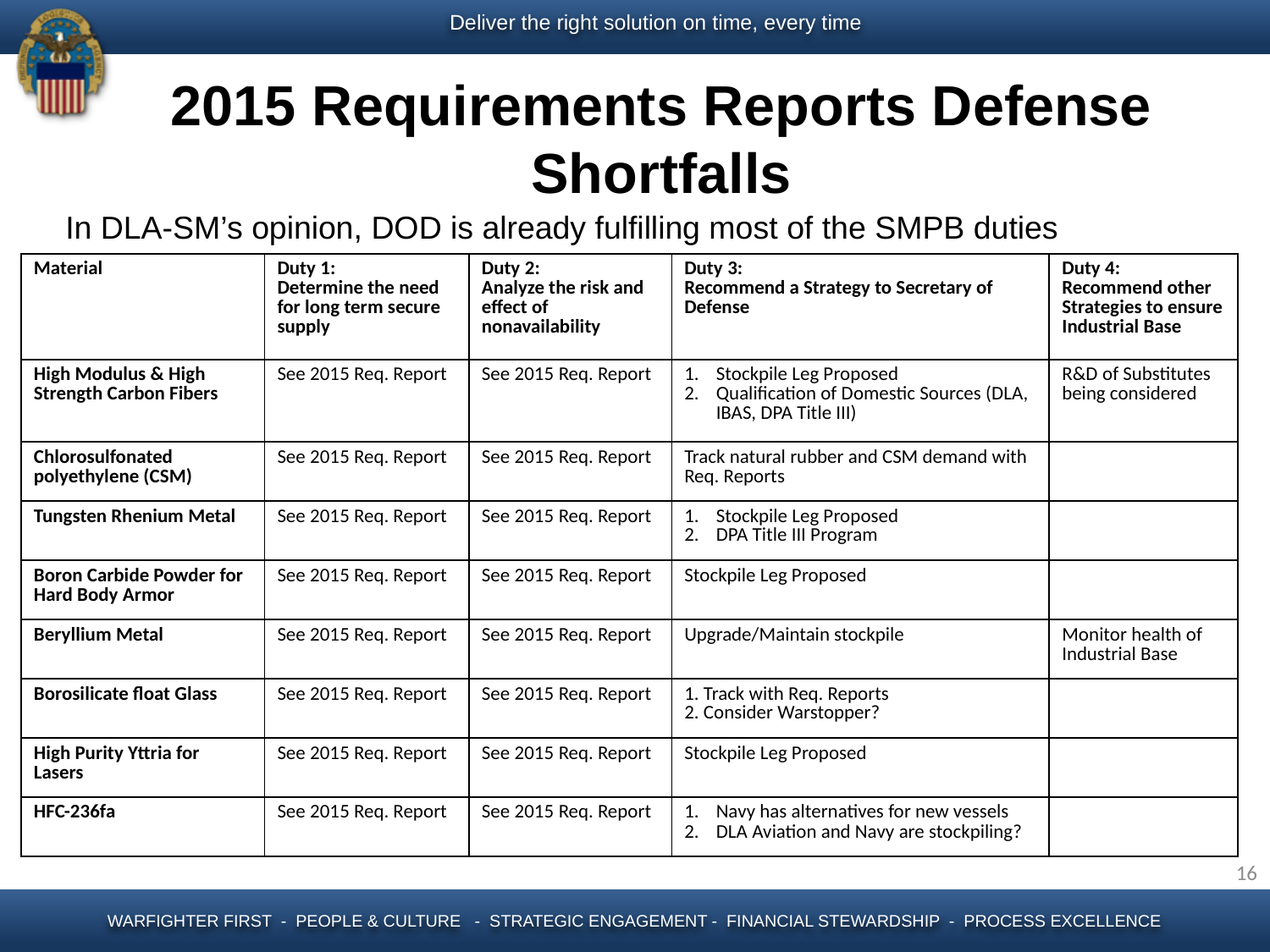

# 2015 Requirements Reports Defense Shortfalls
In DLA-SM’s opinion, DOD is already fulfilling most of the SMPB duties
| Material | Duty 1: Determine the need for long term secure supply | Duty 2: Analyze the risk and effect of nonavailability | Duty 3: Recommend a Strategy to Secretary of Defense | Duty 4: Recommend other Strategies to ensure Industrial Base |
| --- | --- | --- | --- | --- |
| High Modulus & High Strength Carbon Fibers | See 2015 Req. Report | See 2015 Req. Report | Stockpile Leg Proposed Qualification of Domestic Sources (DLA, IBAS, DPA Title III) | R&D of Substitutes being considered |
| Chlorosulfonated polyethylene (CSM) | See 2015 Req. Report | See 2015 Req. Report | Track natural rubber and CSM demand with Req. Reports |  |
| Tungsten Rhenium Metal | See 2015 Req. Report | See 2015 Req. Report | Stockpile Leg Proposed DPA Title III Program |  |
| Boron Carbide Powder for Hard Body Armor | See 2015 Req. Report | See 2015 Req. Report | Stockpile Leg Proposed |  |
| Beryllium Metal | See 2015 Req. Report | See 2015 Req. Report | Upgrade/Maintain stockpile | Monitor health of Industrial Base |
| Borosilicate float Glass | See 2015 Req. Report | See 2015 Req. Report | 1. Track with Req. Reports 2. Consider Warstopper? |  |
| High Purity Yttria for Lasers | See 2015 Req. Report | See 2015 Req. Report | Stockpile Leg Proposed |  |
| HFC-236fa | See 2015 Req. Report | See 2015 Req. Report | Navy has alternatives for new vessels DLA Aviation and Navy are stockpiling? |  |